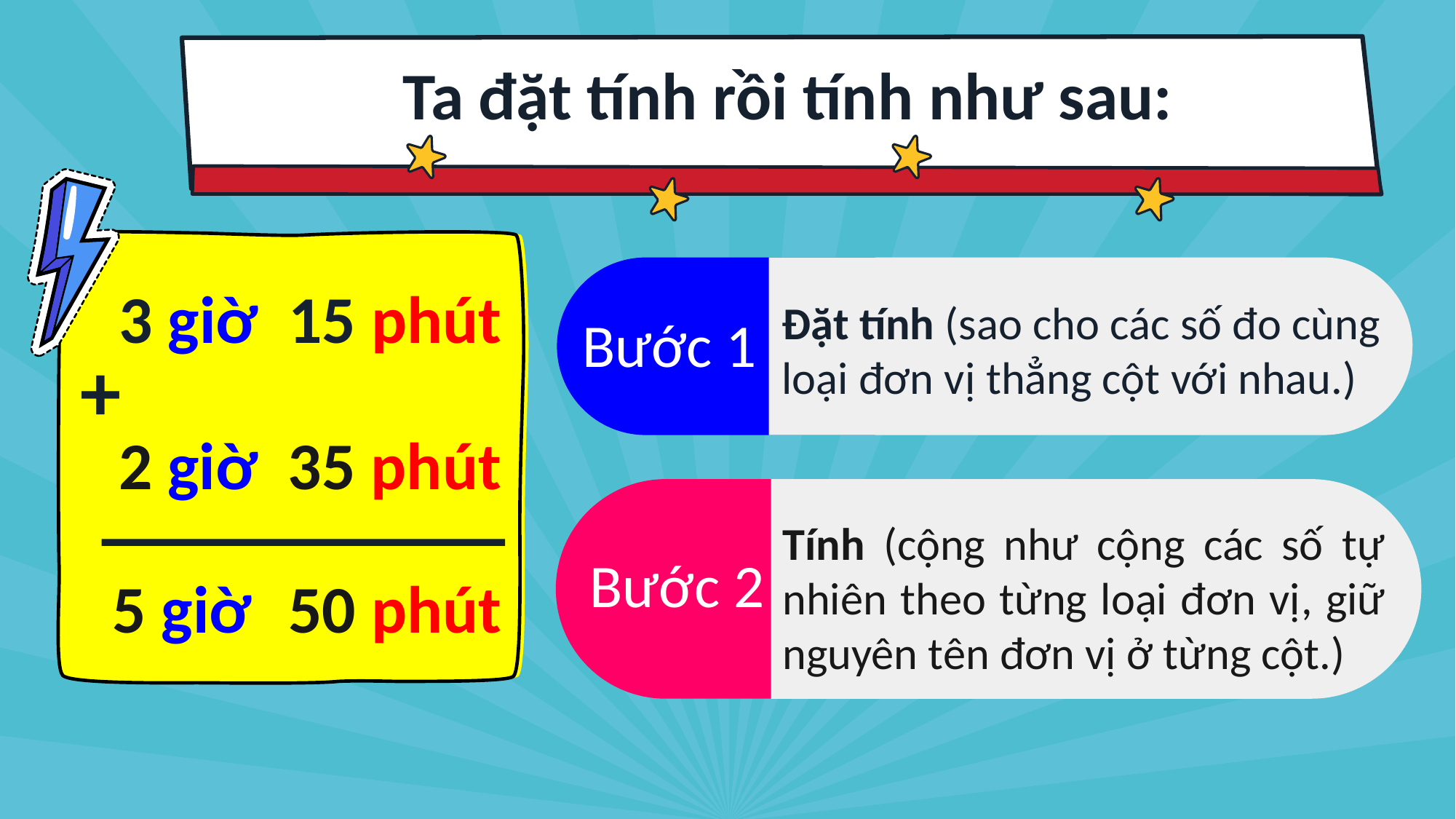

Ta đặt tính rồi tính như sau:

Saturn is a planet composed of hydrogen and helium
Đặt tính (sao cho các số đo cùng loại đơn vị thẳng cột với nhau.)
Bước 1
3 giờ  15 phút
+
2 giờ  35 phút

Tính (cộng như cộng các số tự nhiên theo từng loại đơn vị, giữ nguyên tên đơn vị ở từng cột.)
Bước 2

5 giờ
50 phút